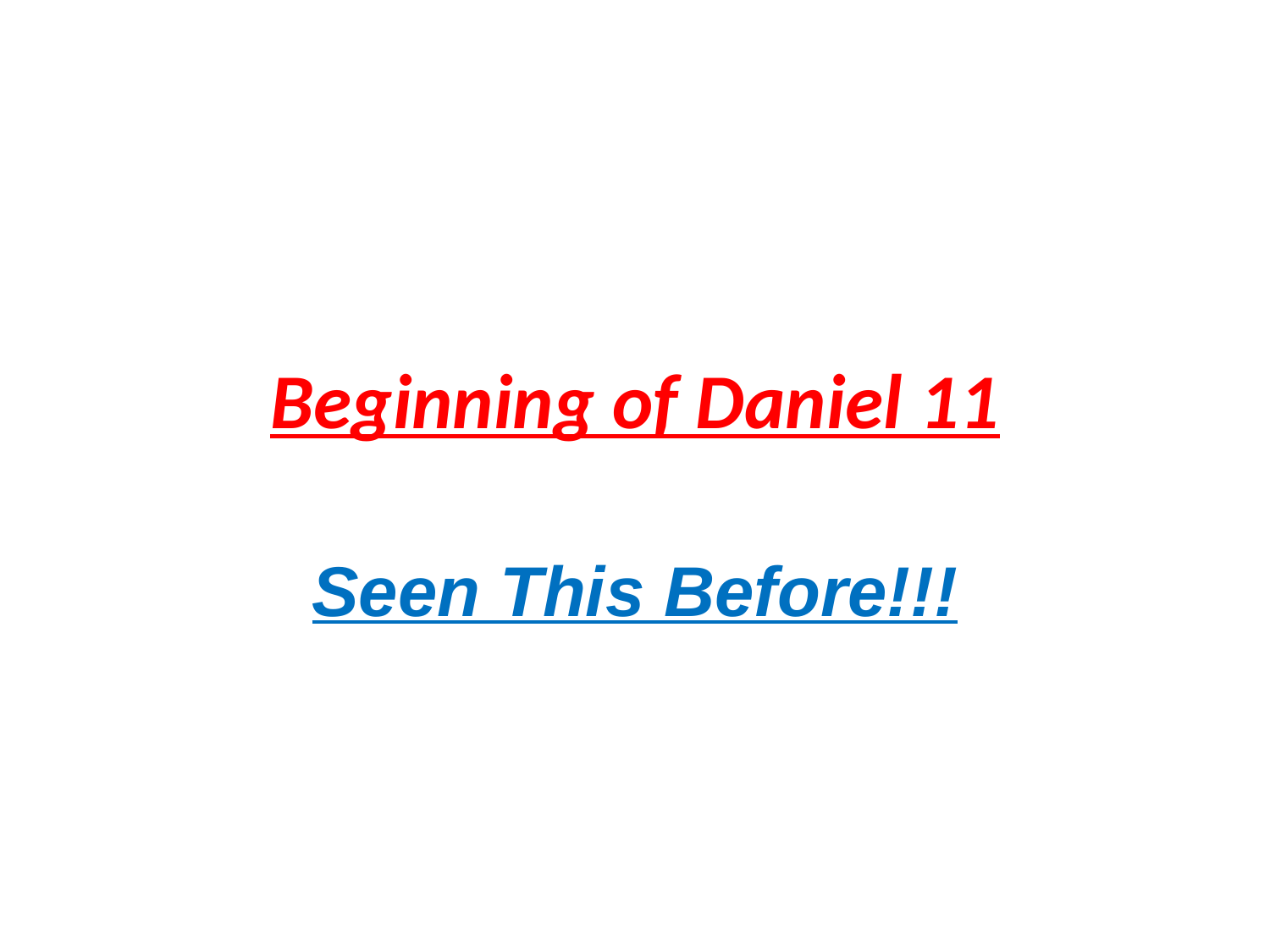

# Beginning of Daniel 11
Seen This Before!!!